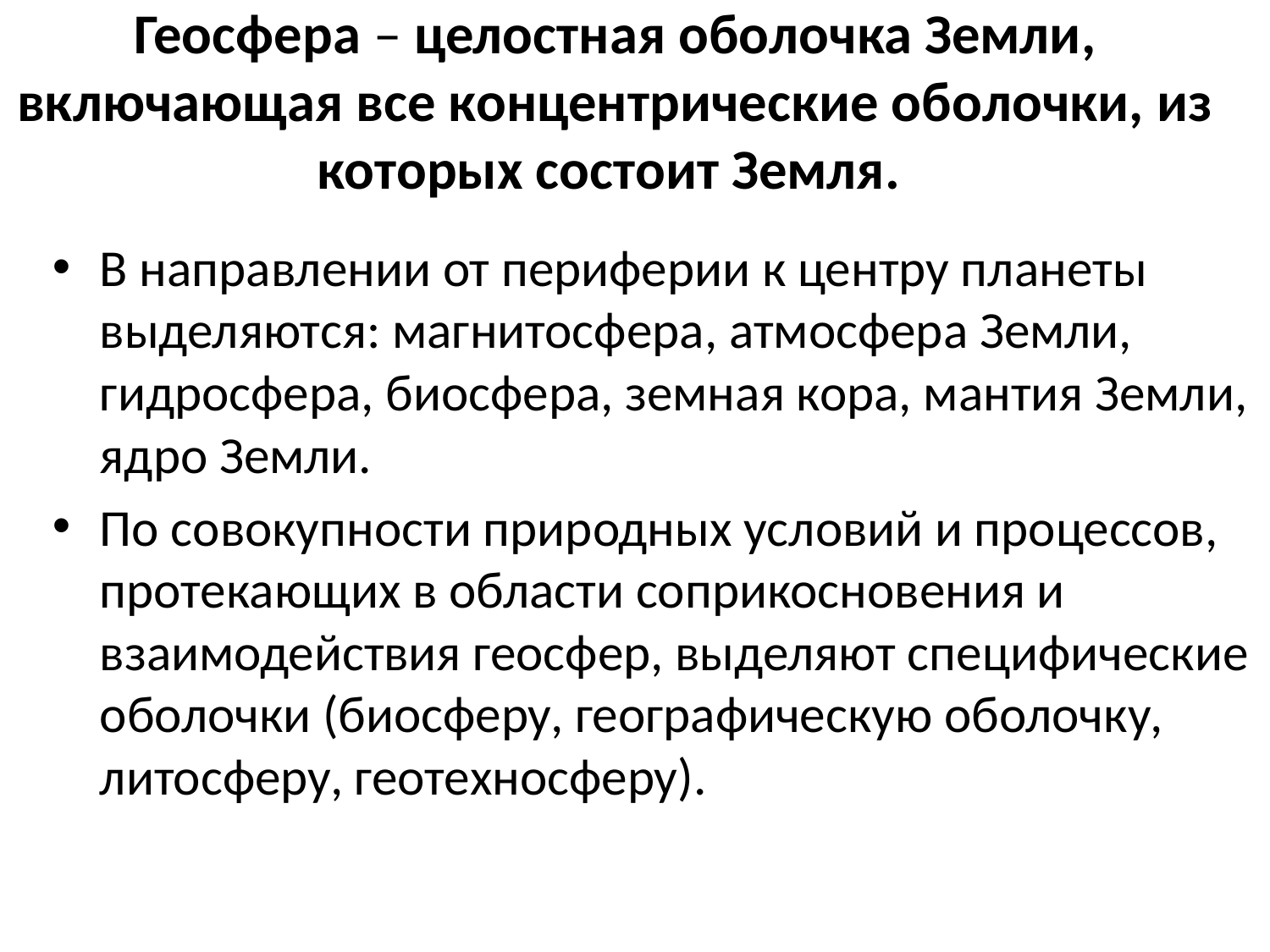

# Геосфера – целостная оболочка Земли, включающая все концентрические оболочки, из которых состоит Земля.
В направлении от периферии к центру планеты выделяются: магнитосфера, атмосфера Земли, гидросфера, биосфера, земная кора, мантия Земли, ядро Земли.
По совокупности природных условий и процессов, протекающих в области соприкосновения и взаимодействия геосфер, выделяют специфические оболочки (биосферу, географическую оболочку, литосферу, геотехносферу).